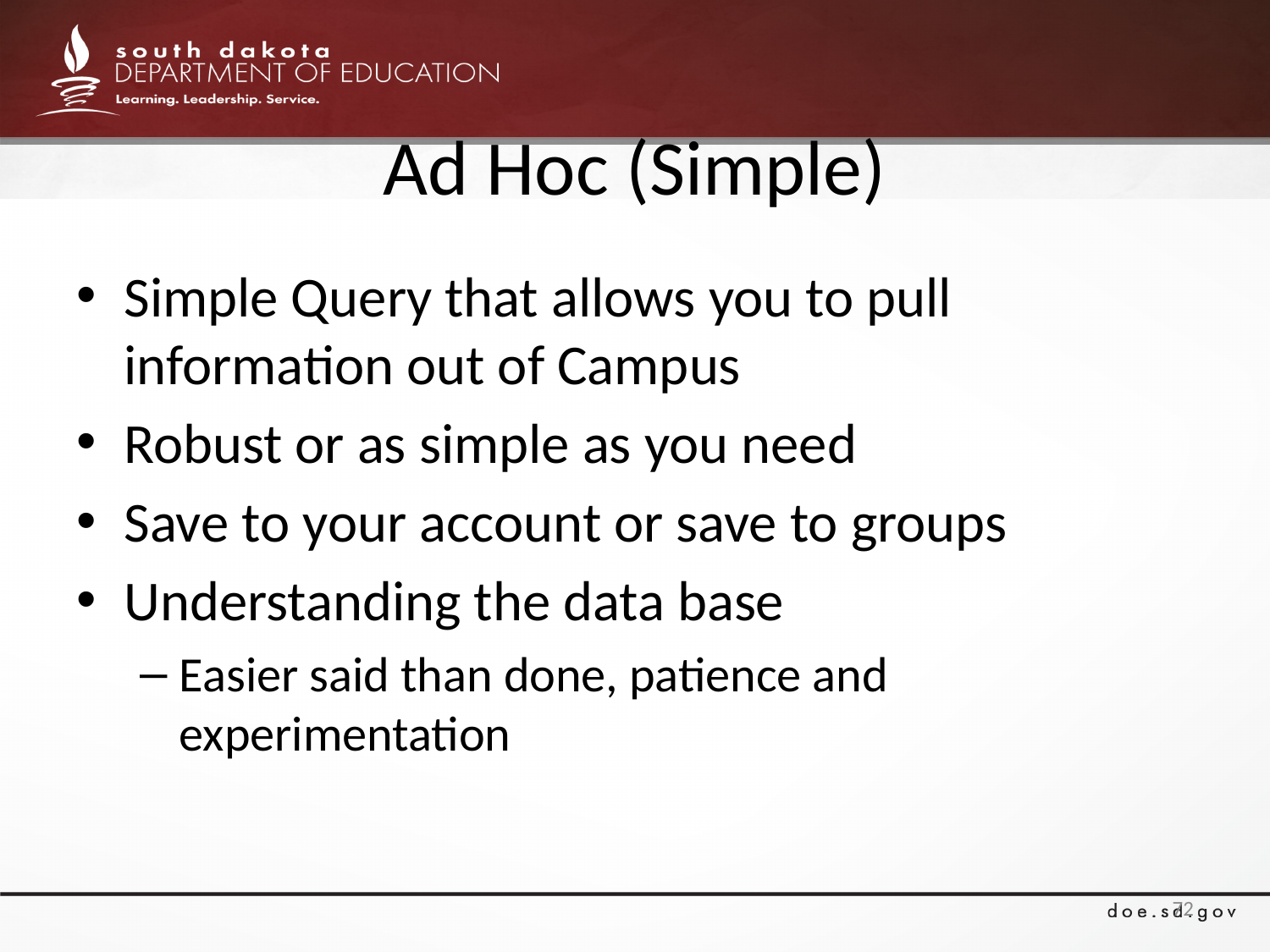

# Ad Hoc (Simple)
Simple Query that allows you to pull information out of Campus
Robust or as simple as you need
Save to your account or save to groups
Understanding the data base
Easier said than done, patience and experimentation

72